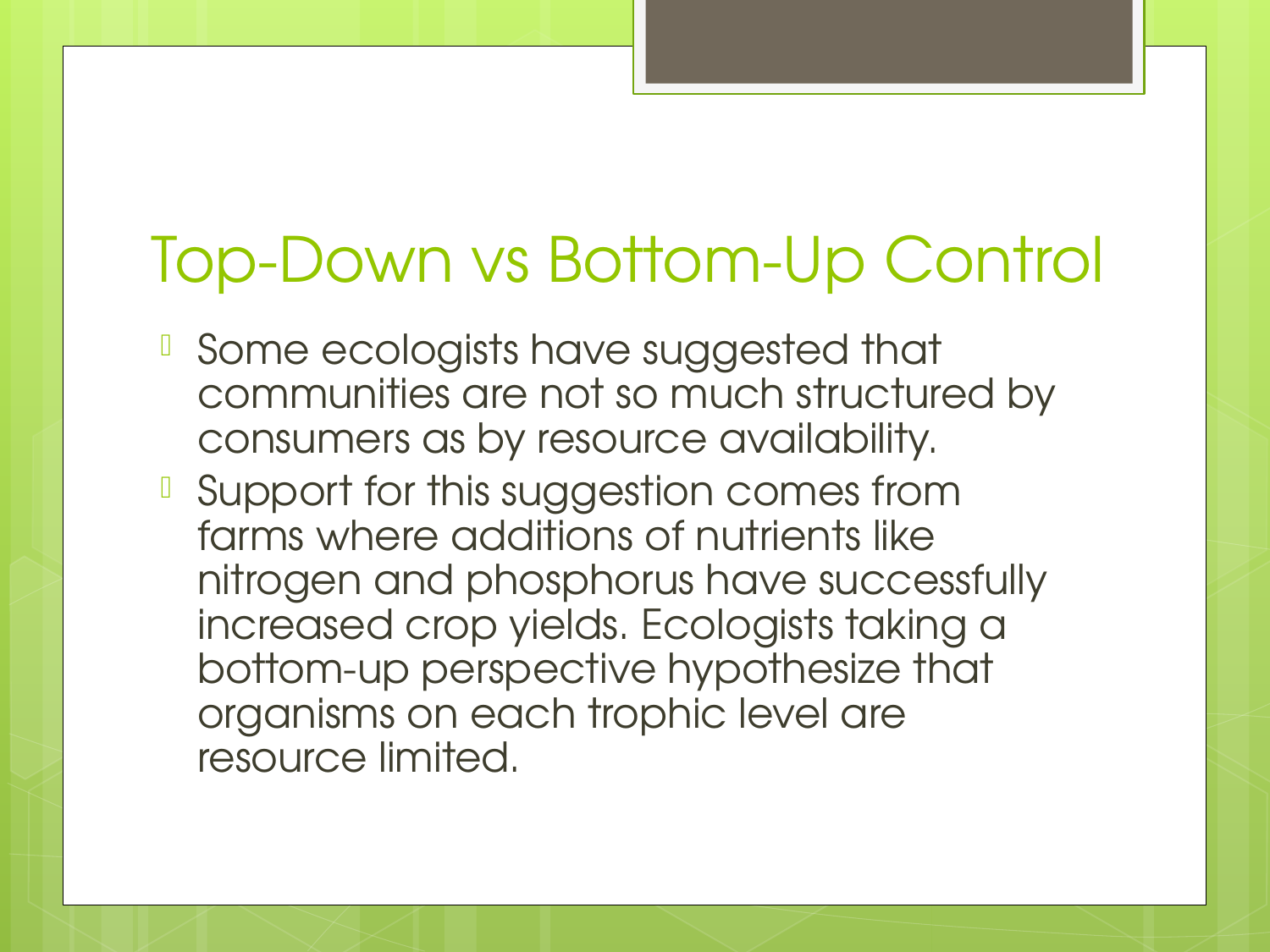

# Top-Down vs Bottom-Up Control
Some ecologists have suggested that communities are not so much structured by consumers as by resource availability.
Support for this suggestion comes from farms where additions of nutrients like nitrogen and phosphorus have successfully increased crop yields. Ecologists taking a bottom-up perspective hypothesize that organisms on each trophic level are resource limited.